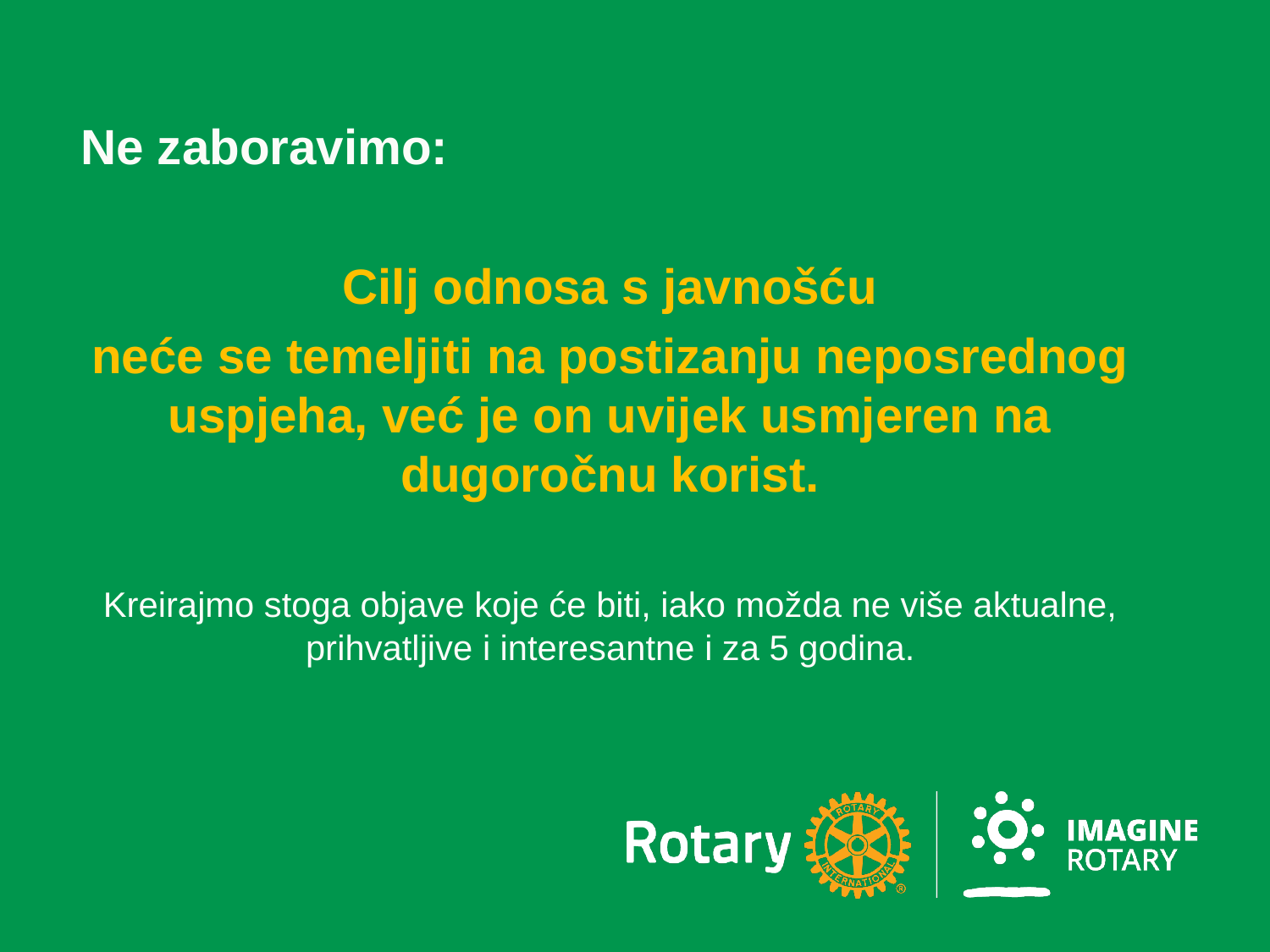

Ne zaboravimo:

Cilj odnosa s javnošću
neće se temeljiti na postizanju neposrednog uspjeha, već je on uvijek usmjeren na dugoročnu korist.

Kreirajmo stoga objave koje će biti, iako možda ne više aktualne, prihvatljive i interesantne i za 5 godina.